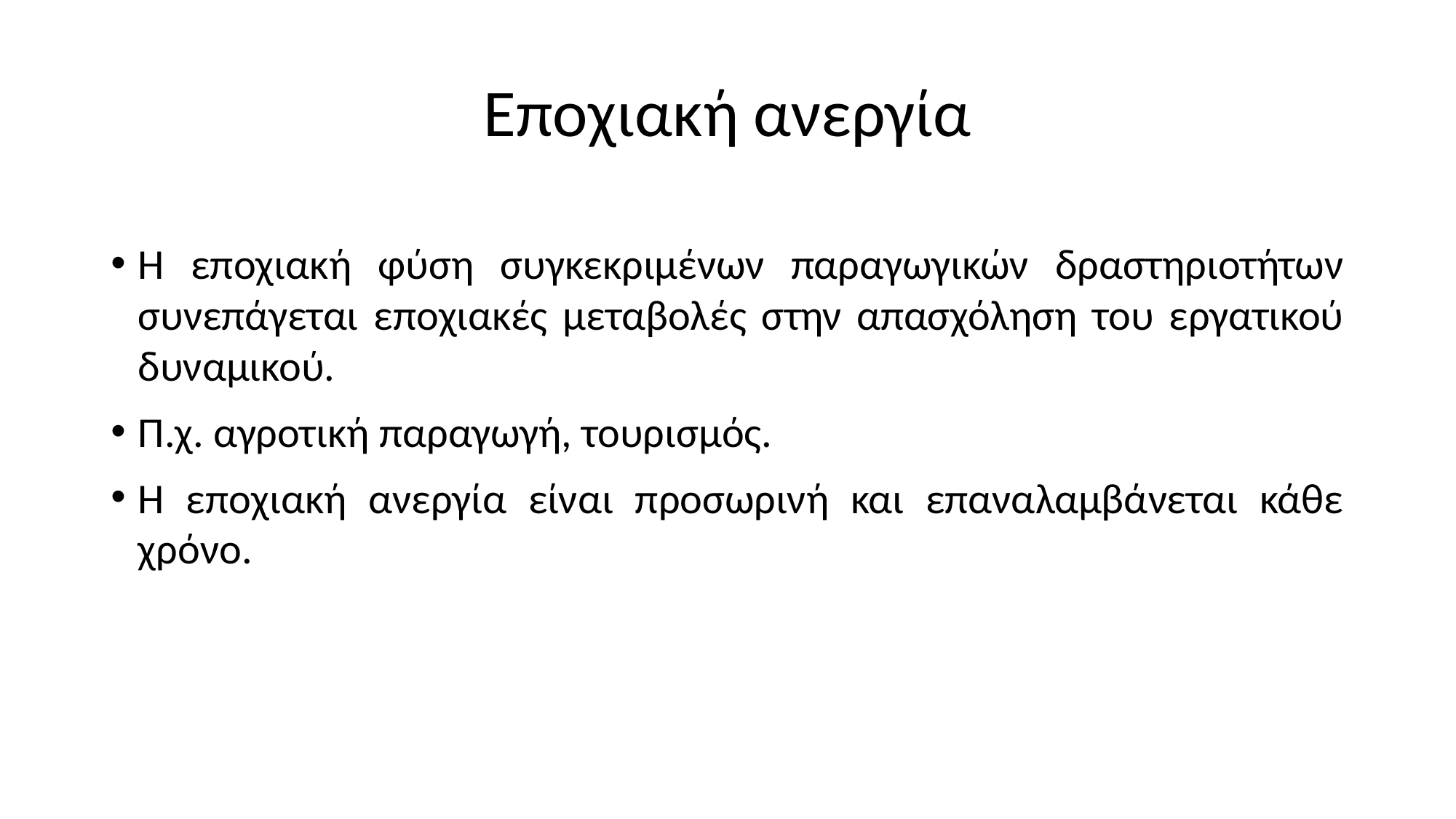

# Εποχιακή ανεργία
Η εποχιακή φύση συγκεκριμένων παραγωγικών δραστηριοτήτων συνεπάγεται εποχιακές μεταβολές στην απασχόληση του εργατικού δυναμικού.
Π.χ. αγροτική παραγωγή, τουρισμός.
Η εποχιακή ανεργία είναι προσωρινή και επαναλαμβάνεται κάθε χρόνο.